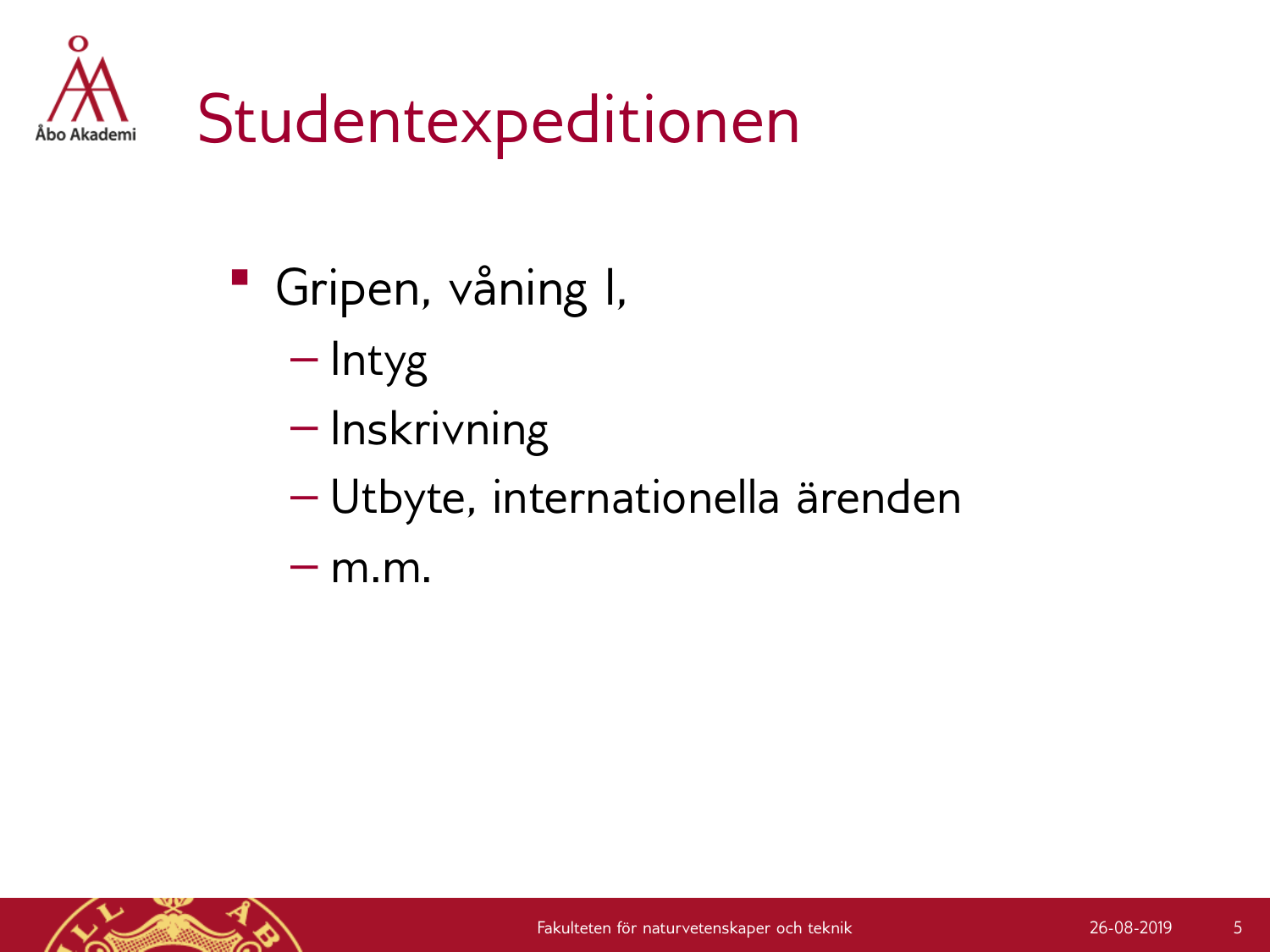

# Studentexpeditionen
Gripen, våning I,
Intyg
Inskrivning
Utbyte, internationella ärenden
m.m.
5
Fakulteten för naturvetenskaper och teknik
26-08-2019